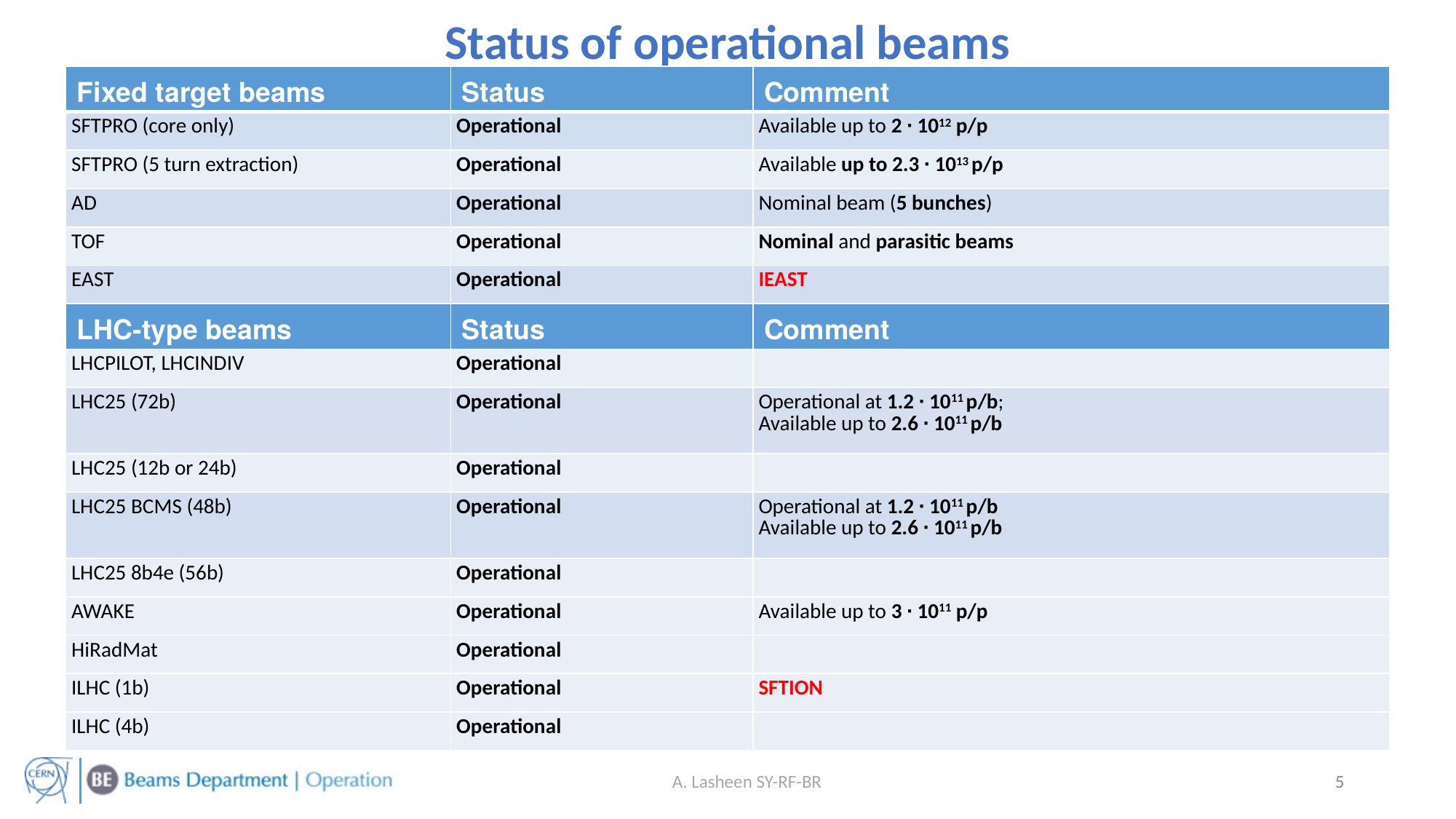

# Status of operational beams
| Fixed target beams | Status | Comment |
| --- | --- | --- |
| SFTPRO (core only) | Operational | Available up to 2 ∙ 1012 p/p |
| SFTPRO (5 turn extraction) | Operational | Available up to 2.3 ∙ 1013 p/p |
| AD | Operational | Nominal beam (5 bunches) |
| TOF | Operational | Nominal and parasitic beams |
| EAST | Operational | IEAST |
| LHC-type beams | Status | Comment |
| LHCPILOT, LHCINDIV | Operational |  |
| LHC25 (72b) | Operational | Operational at 1.2 ∙ 1011 p/b; Available up to 2.6 ∙ 1011 p/b |
| LHC25 (12b or 24b) | Operational |  |
| LHC25 BCMS (48b) | Operational | Operational at 1.2 ∙ 1011 p/b Available up to 2.6 ∙ 1011 p/b |
| LHC25 8b4e (56b) | Operational |  |
| AWAKE | Operational | Available up to 3 ∙ 1011 p/p |
| HiRadMat | Operational |  |
| ILHC (1b) | Operational | SFTION |
| ILHC (4b) | Operational |  |
5
A. Lasheen SY-RF-BR